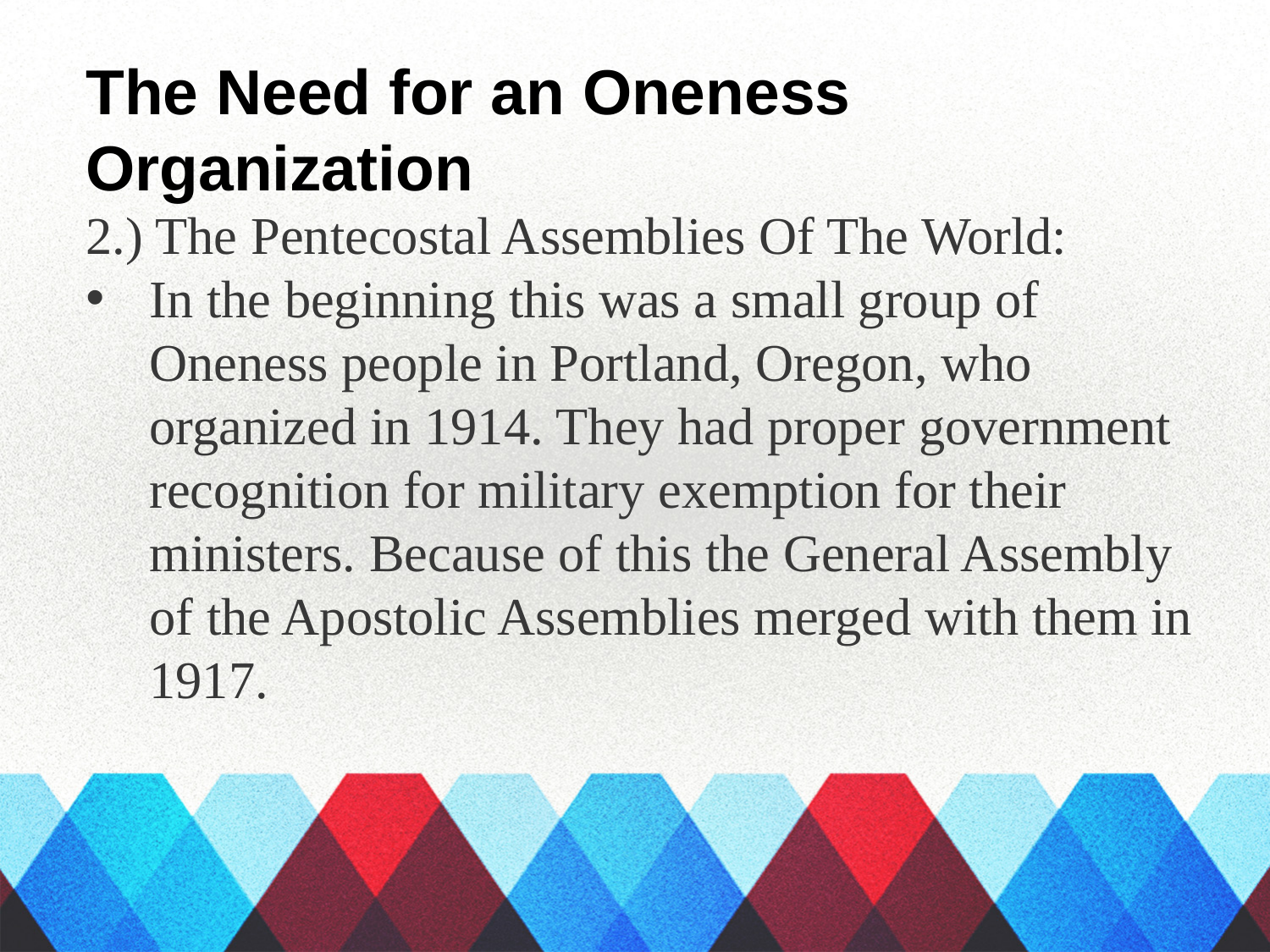

The Need for an Oneness Organization

2.) The Pentecostal Assemblies Of The World:
In the beginning this was a small group of Oneness people in Portland, Oregon, who organized in 1914. They had proper government recognition for military exemption for their ministers. Because of this the General Assembly of the Apostolic Assemblies merged with them in 1917.